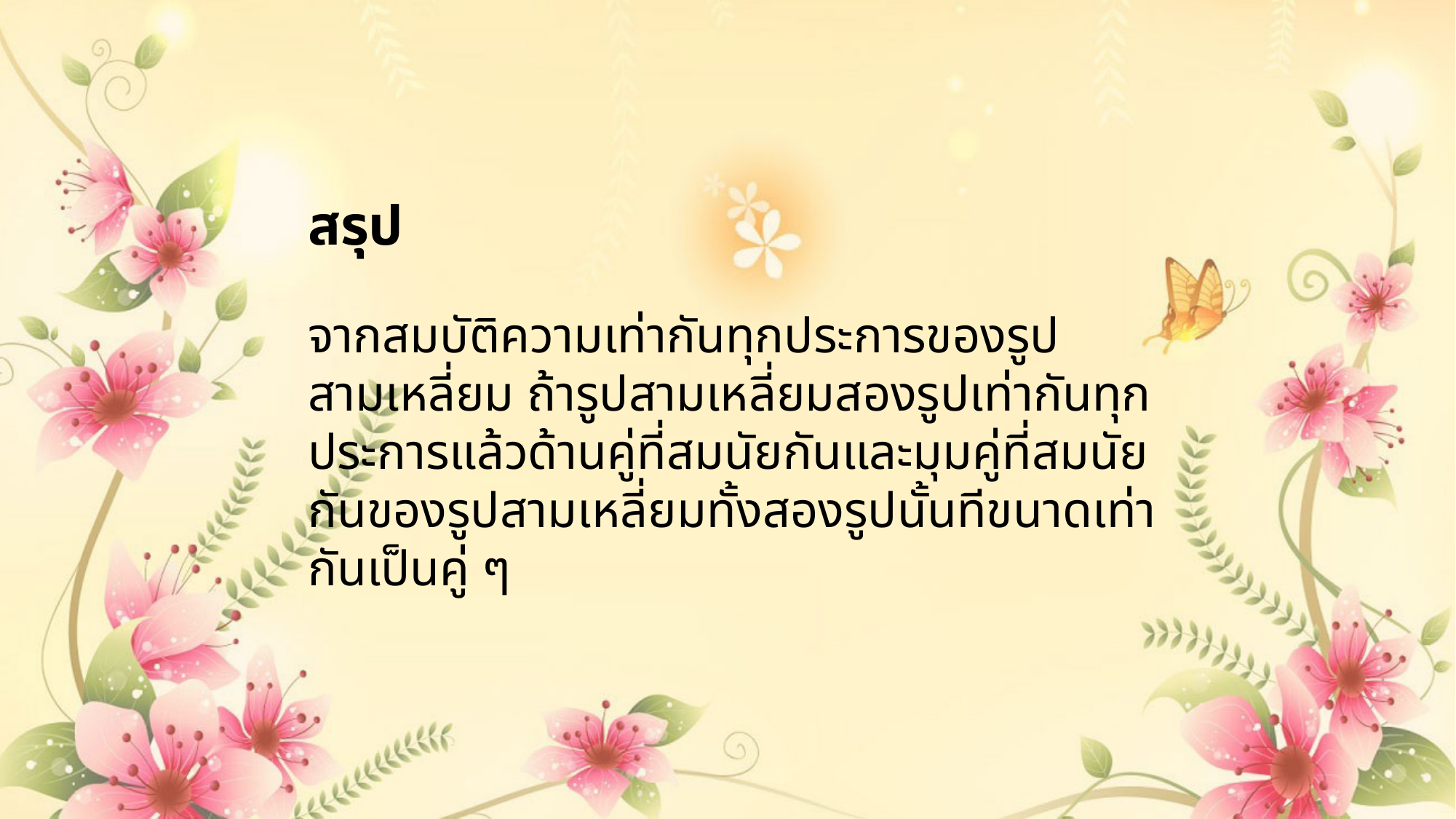

สรุป
จากสมบัติความเท่ากันทุกประการของรูปสามเหลี่ยม ถ้ารูปสามเหลี่ยมสองรูปเท่ากันทุกประการแล้วด้านคู่ที่สมนัยกันและมุมคู่ที่สมนัยกันของรูปสามเหลี่ยมทั้งสองรูปนั้นทีขนาดเท่ากันเป็นคู่ ๆ